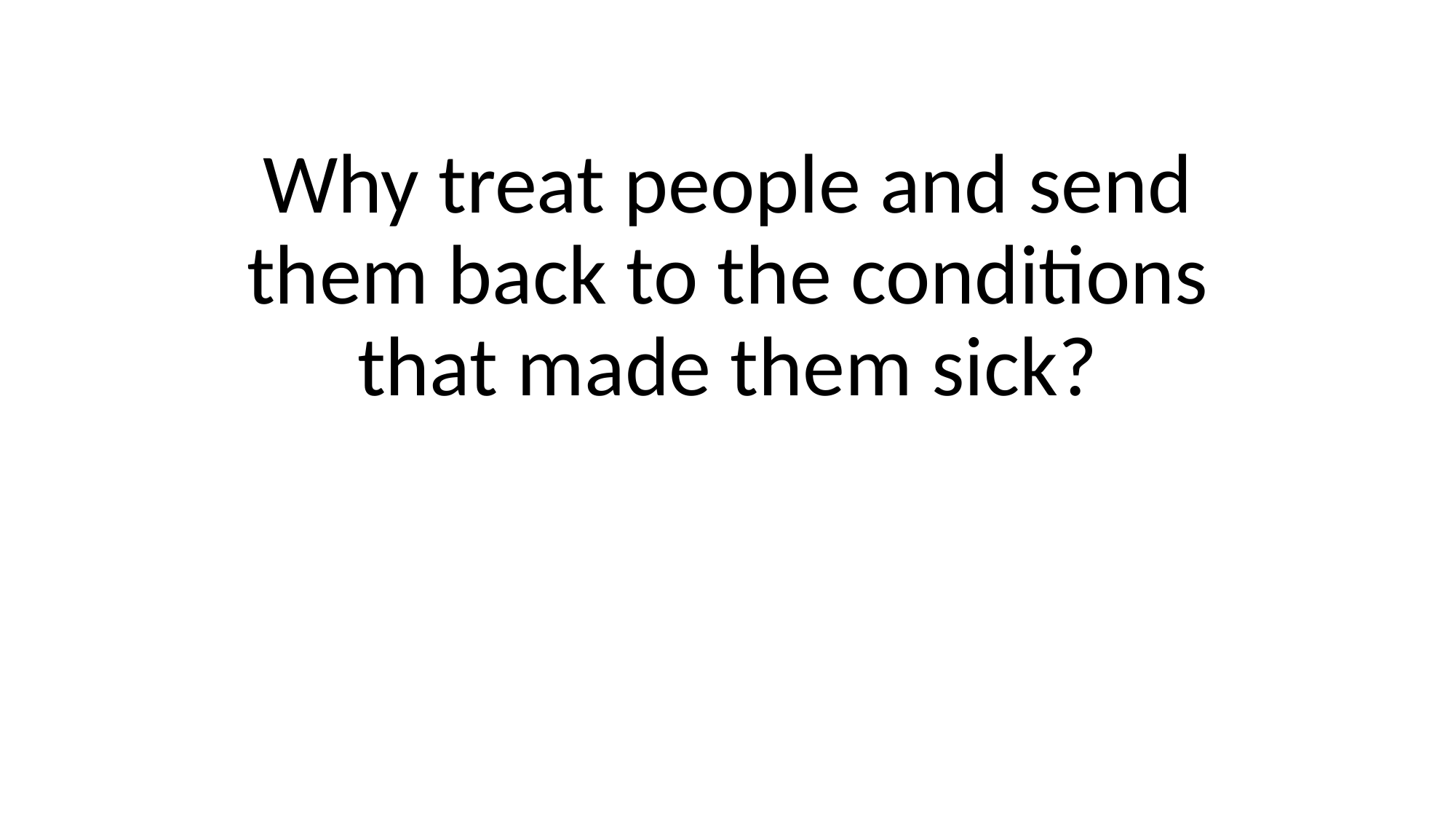

# Why treat people and send them back to the conditions that made them sick?